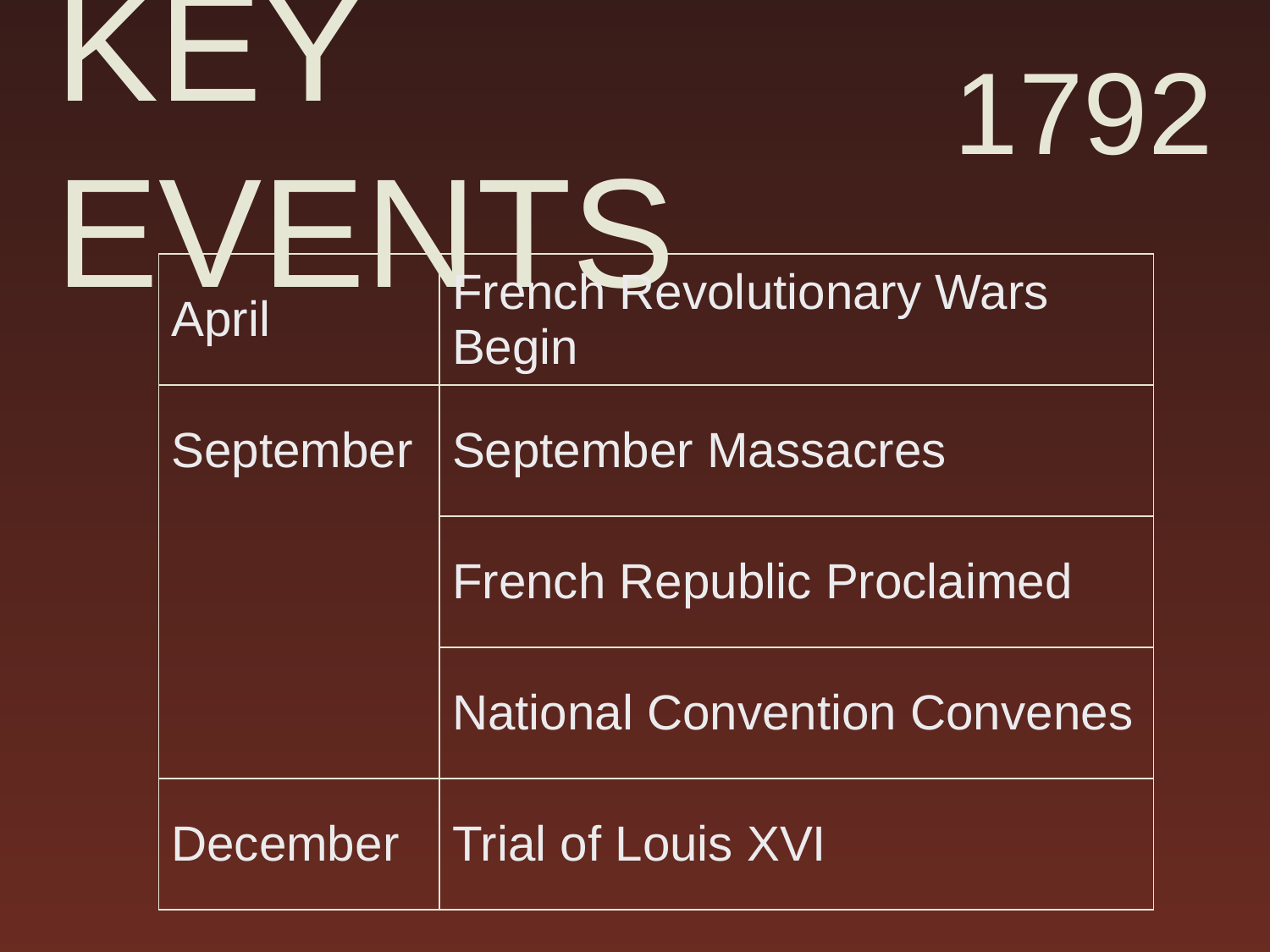

1792
# KEY EVENTS
| April | French Revolutionary Wars Begin |
| --- | --- |
| September | September Massacres |
|  | French Republic Proclaimed |
|  | National Convention Convenes |
| December | Trial of Louis XVI |